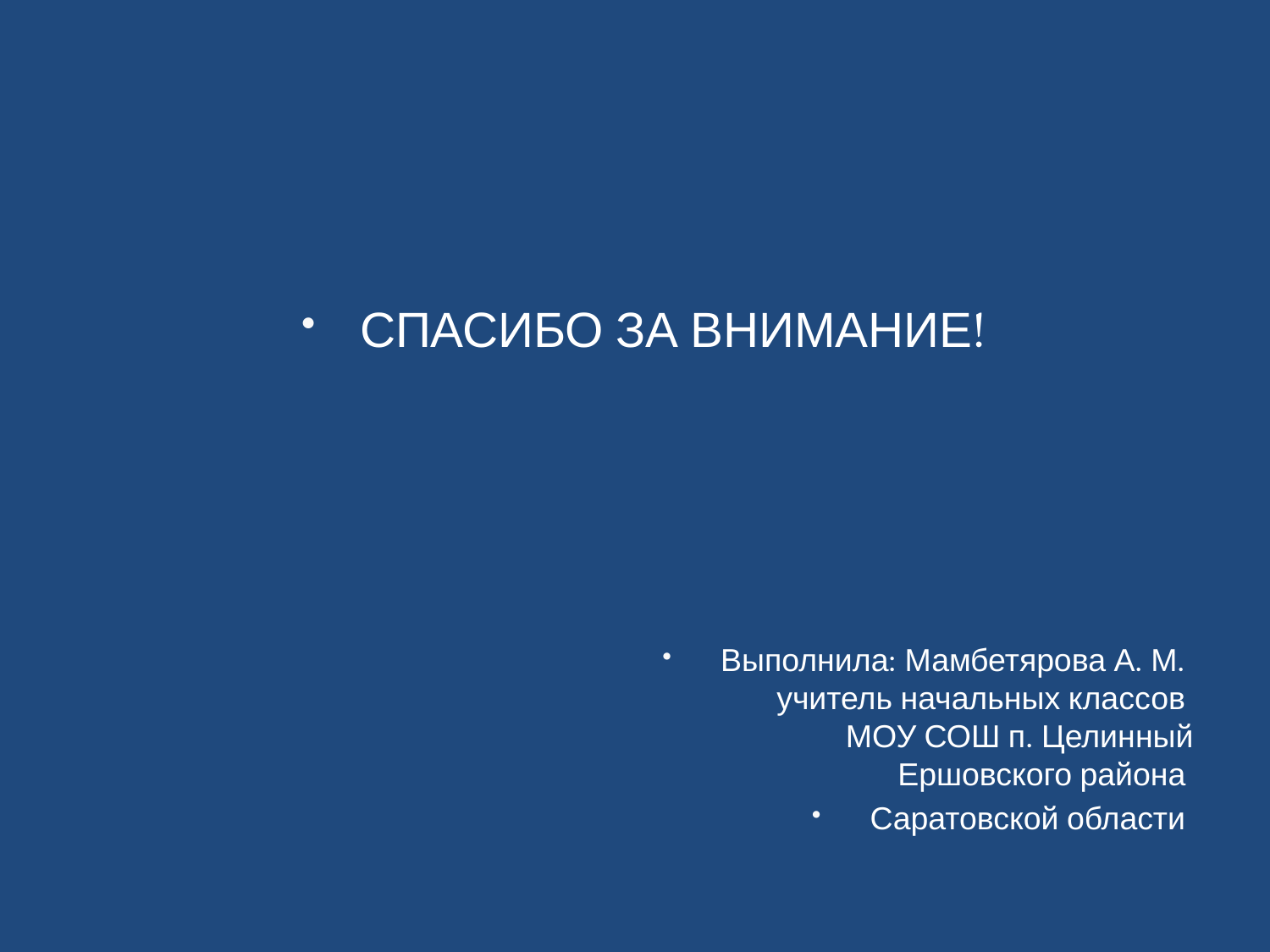

#

СПАСИБО ЗА ВНИМАНИЕ!

Выполнила: Мамбетярова А. М.
учитель начальных классов
МОУ СОШ п. Целинный
 Ершовского района
Саратовской области